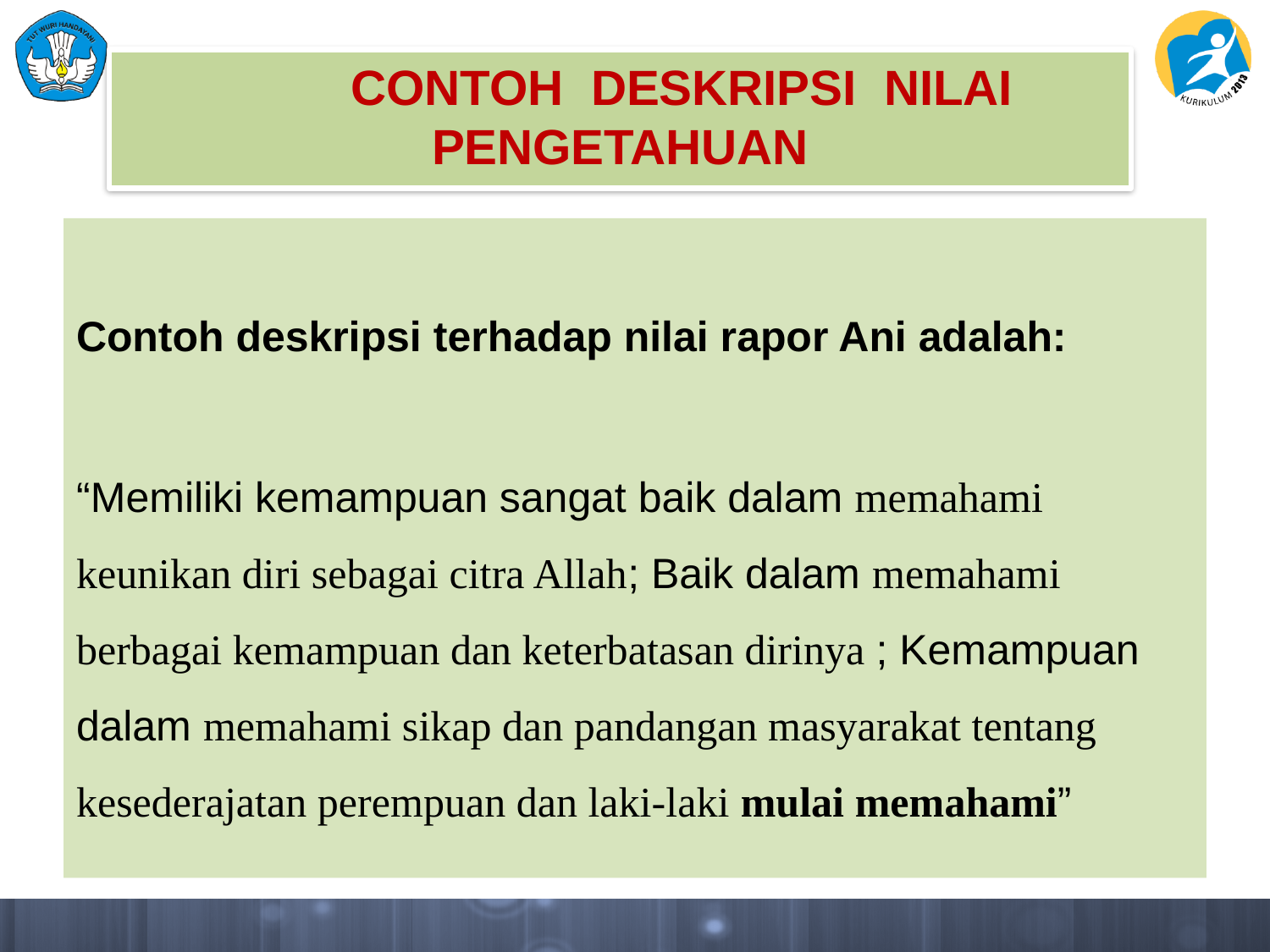

CONTOH  DESKRIPSI  NILAI PENGETAHUAN

Contoh deskripsi terhadap nilai rapor Ani adalah:
“Memiliki kemampuan sangat baik dalam memahami keunikan diri sebagai citra Allah; Baik dalam memahami berbagai kemampuan dan keterbatasan dirinya ; Kemampuan dalam memahami sikap dan pandangan masyarakat tentang kesederajatan perempuan dan laki-laki mulai memahami”